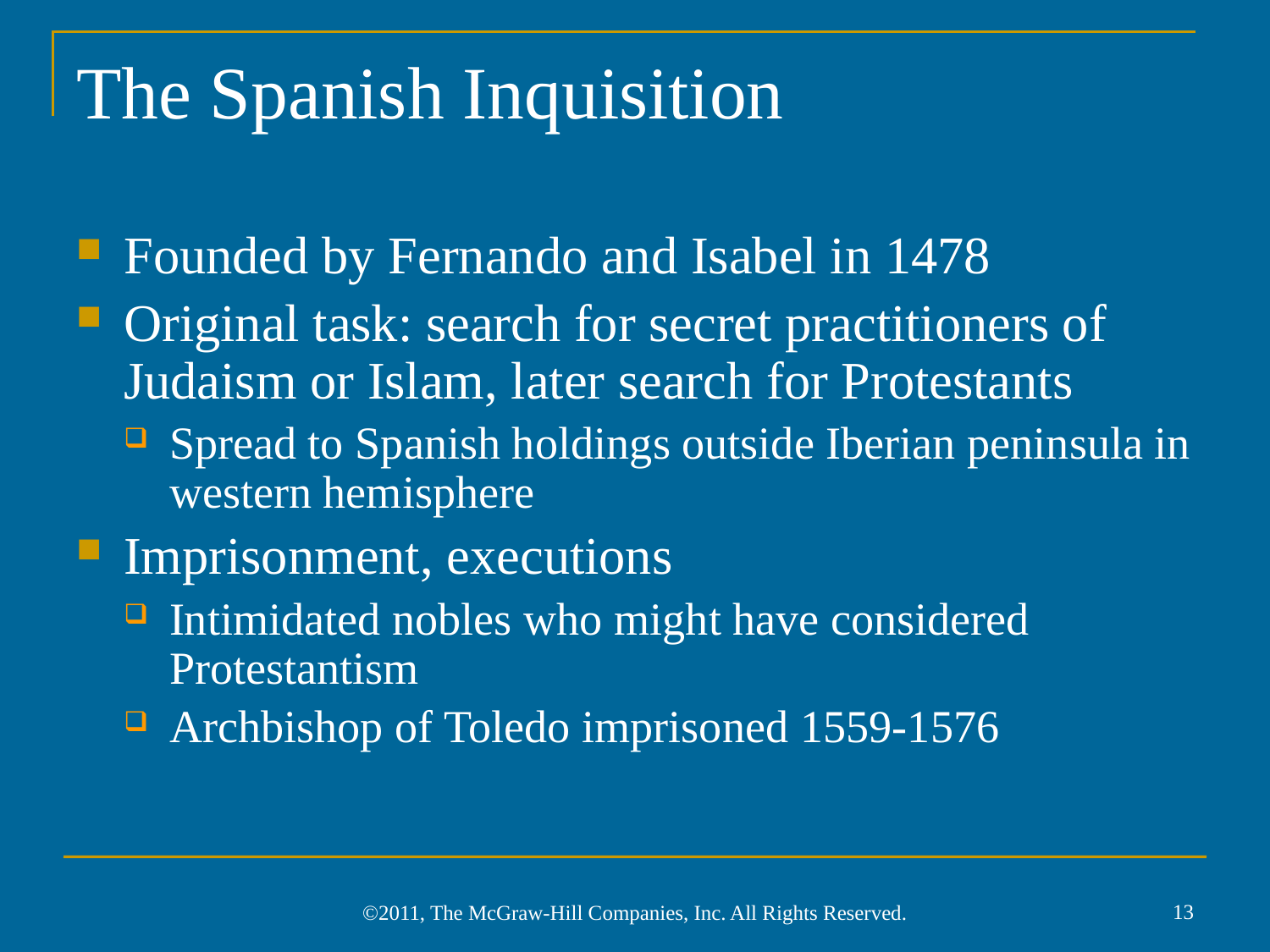

# The Spanish Inquisition
Founded by Fernando and Isabel in 1478
Original task: search for secret practitioners of Judaism or Islam, later search for Protestants
Spread to Spanish holdings outside Iberian peninsula in western hemisphere
Imprisonment, executions
Intimidated nobles who might have considered Protestantism
Archbishop of Toledo imprisoned 1559-1576
13
©2011, The McGraw-Hill Companies, Inc. All Rights Reserved.